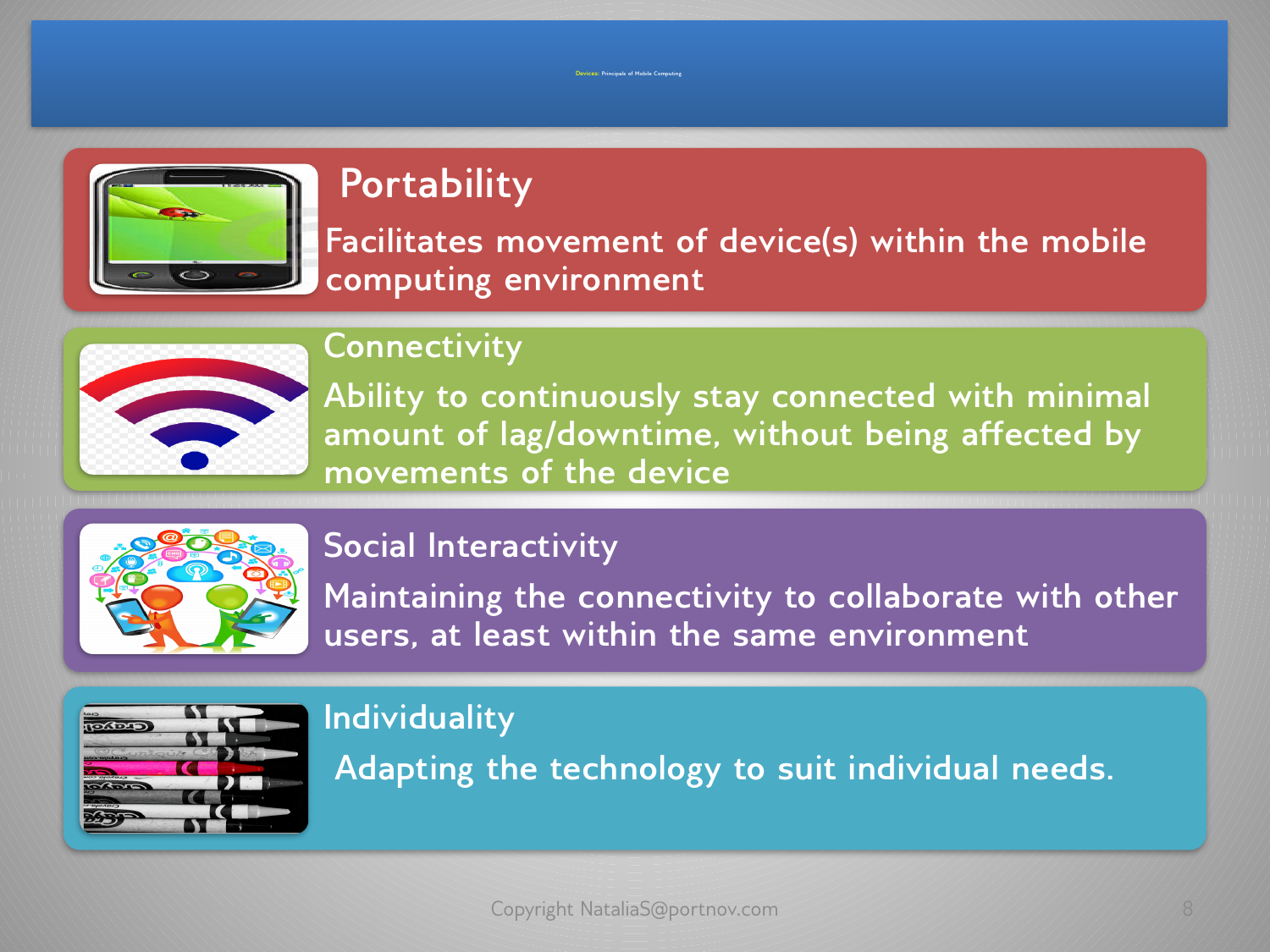

# Devices: Principals of Mobile Computing
 Portability
Facilitates movement of device(s) within the mobile computing environment
Connectivity
Ability to continuously stay connected with minimal amount of lag/downtime, without being affected by movements of the device
Social Interactivity
Maintaining the connectivity to collaborate with other users, at least within the same environment
Individuality
 Adapting the technology to suit individual needs.

Copyright NataliaS@portnov.com
8